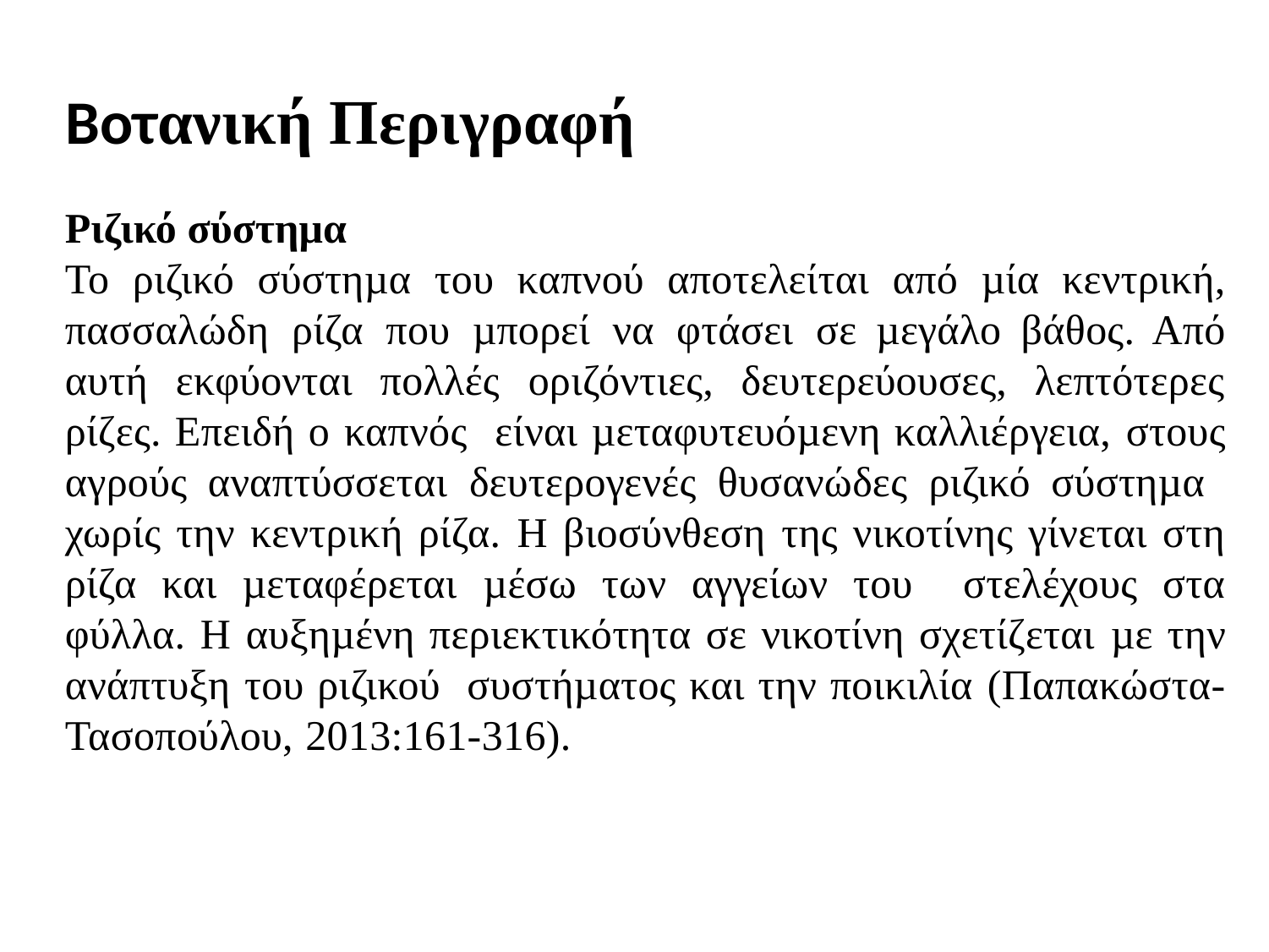

Βοτανική Περιγραφή

Ριζικό σύστηµα
Το ριζικό σύστηµα του καπνού αποτελείται από µία κεντρική, πασσαλώδη ρίζα που µπορεί να φτάσει σε µεγάλο βάθος. Από αυτή εκφύονται πολλές οριζόντιες, δευτερεύουσες, λεπτότερες ρίζες. Επειδή ο καπνός  είναι µεταφυτευόµενη καλλιέργεια, στους αγρούς αναπτύσσεται δευτερογενές θυσανώδες ριζικό σύστηµα  χωρίς την κεντρική ρίζα. Η βιοσύνθεση της νικοτίνης γίνεται στη ρίζα και µεταφέρεται µέσω των αγγείων του  στελέχους στα φύλλα. Η αυξηµένη περιεκτικότητα σε νικοτίνη σχετίζεται µε την ανάπτυξη του ριζικού  συστήµατος και την ποικιλία (Παπακώστα-Τασοπούλου, 2013:161-316).